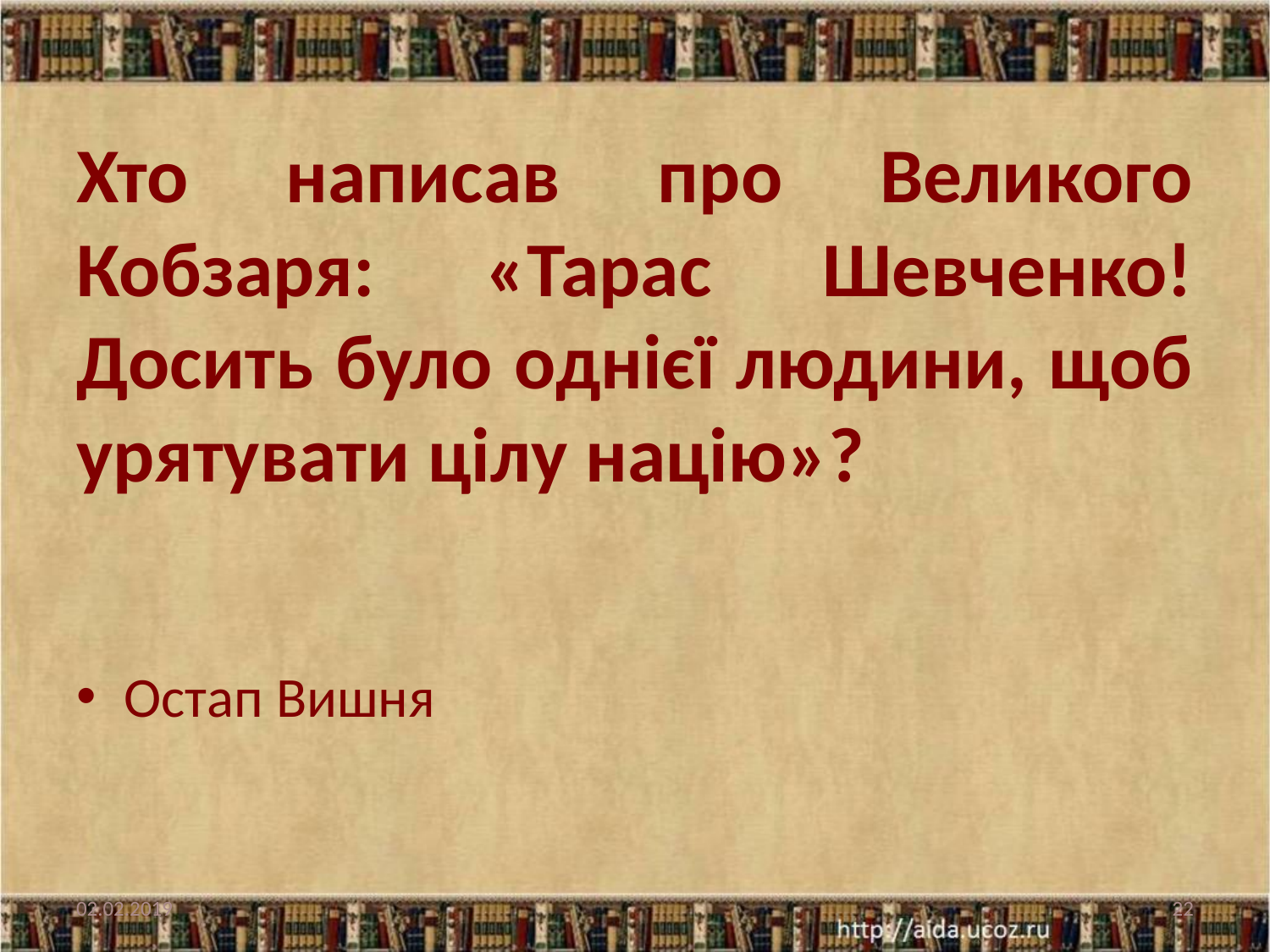

# Хто написав про Великого Кобзаря: «Тарас Шевченко! Досить було однієї людини, щоб урятувати цілу націю»?
Остап Вишня
02.02.2019
22